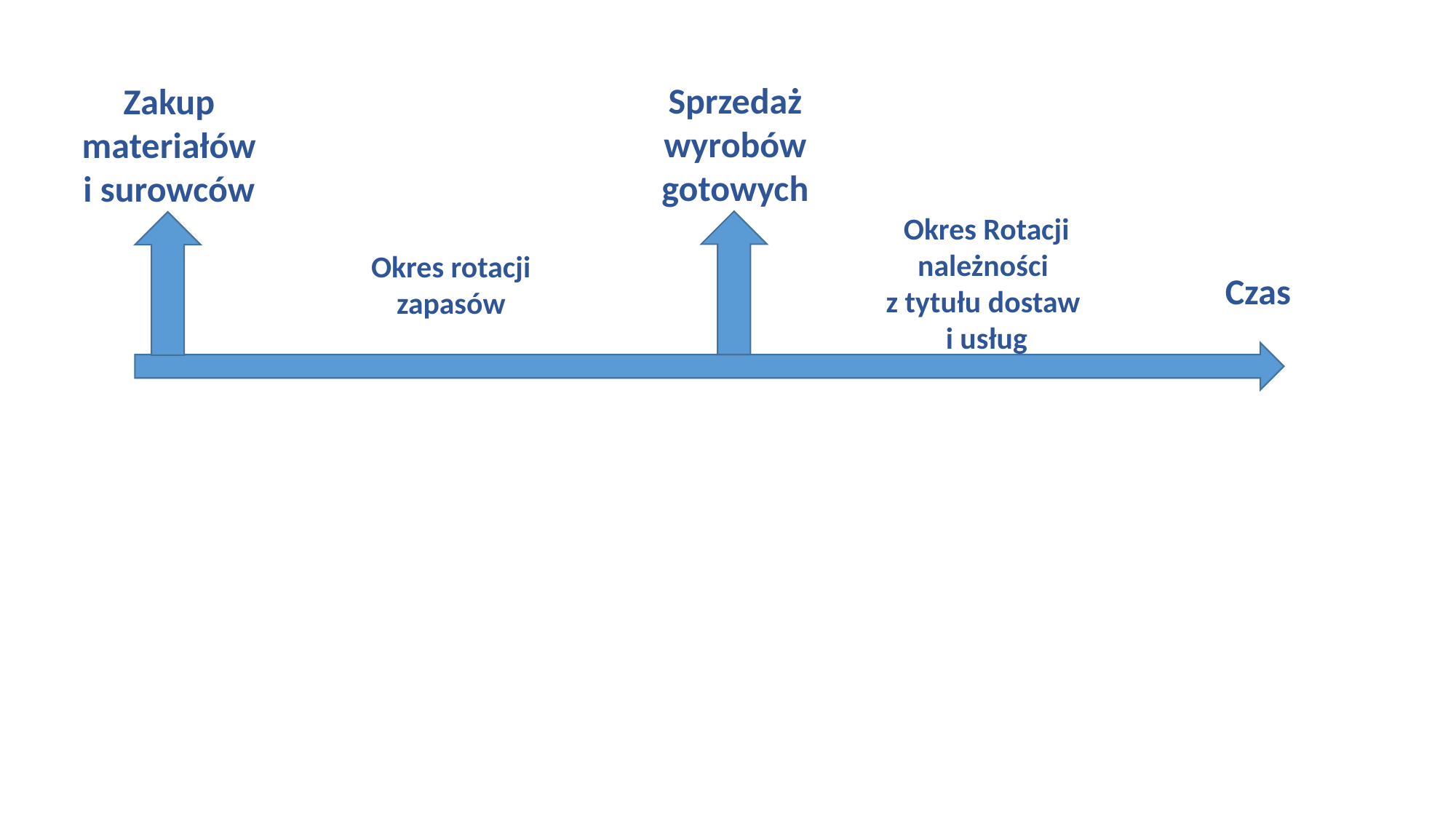

Sprzedaż wyrobów gotowych
Zakup materiałów i surowców
Okres Rotacji należności
z tytułu dostaw
i usług

Okres rotacji zapasów
Czas